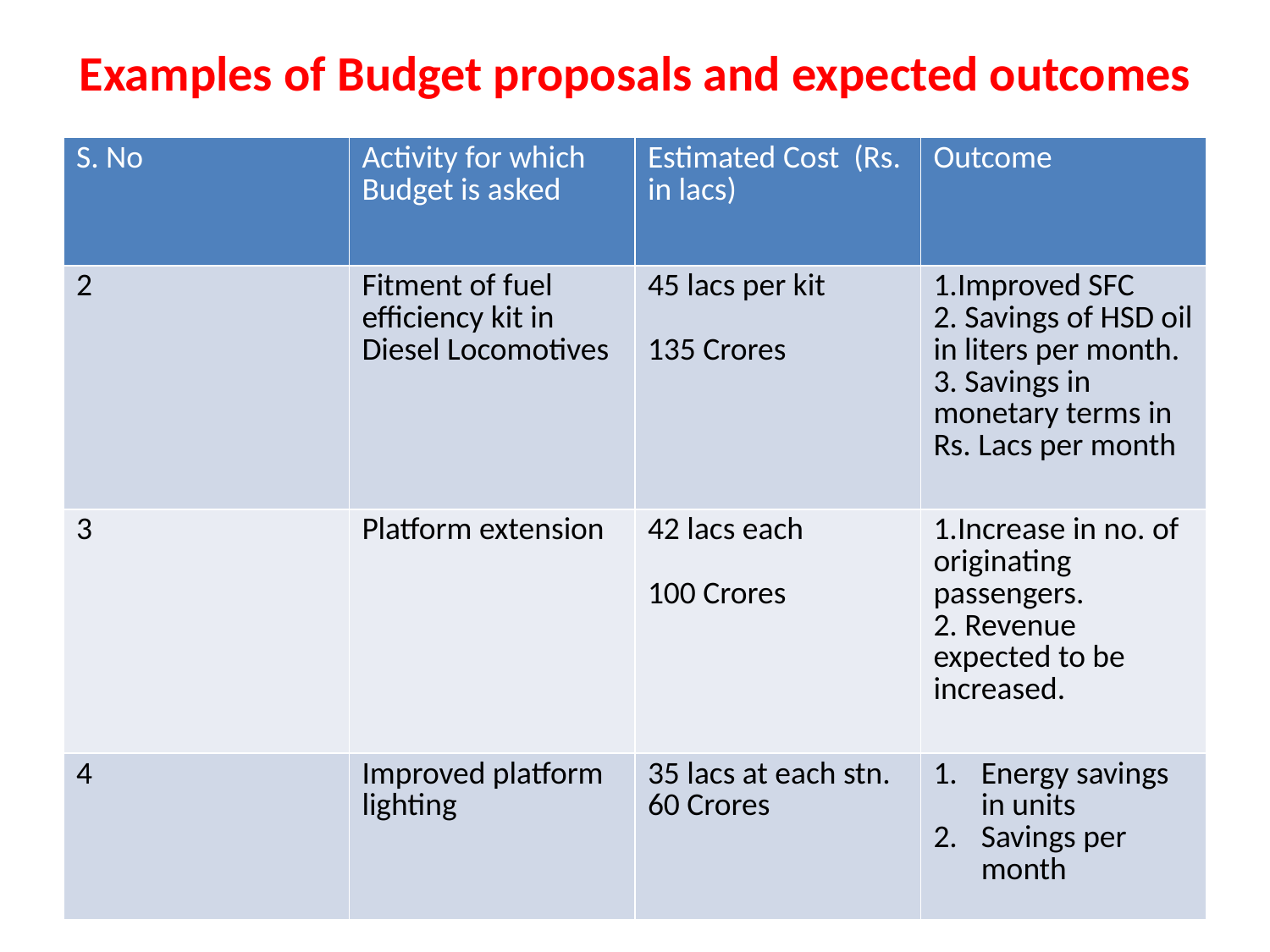

# Examples of Budget proposals and expected outcomes
| S. No | Activity for which Budget is asked | Estimated Cost (Rs. in lacs) | Outcome |
| --- | --- | --- | --- |
| 2 | Fitment of fuel efficiency kit in Diesel Locomotives | 45 lacs per kit 135 Crores | 1.Improved SFC 2. Savings of HSD oil in liters per month. 3. Savings in monetary terms in Rs. Lacs per month |
| 3 | Platform extension | 42 lacs each 100 Crores | 1.Increase in no. of originating passengers. 2. Revenue expected to be increased. |
| 4 | Improved platform lighting | 35 lacs at each stn. 60 Crores | Energy savings in units Savings per month |
60